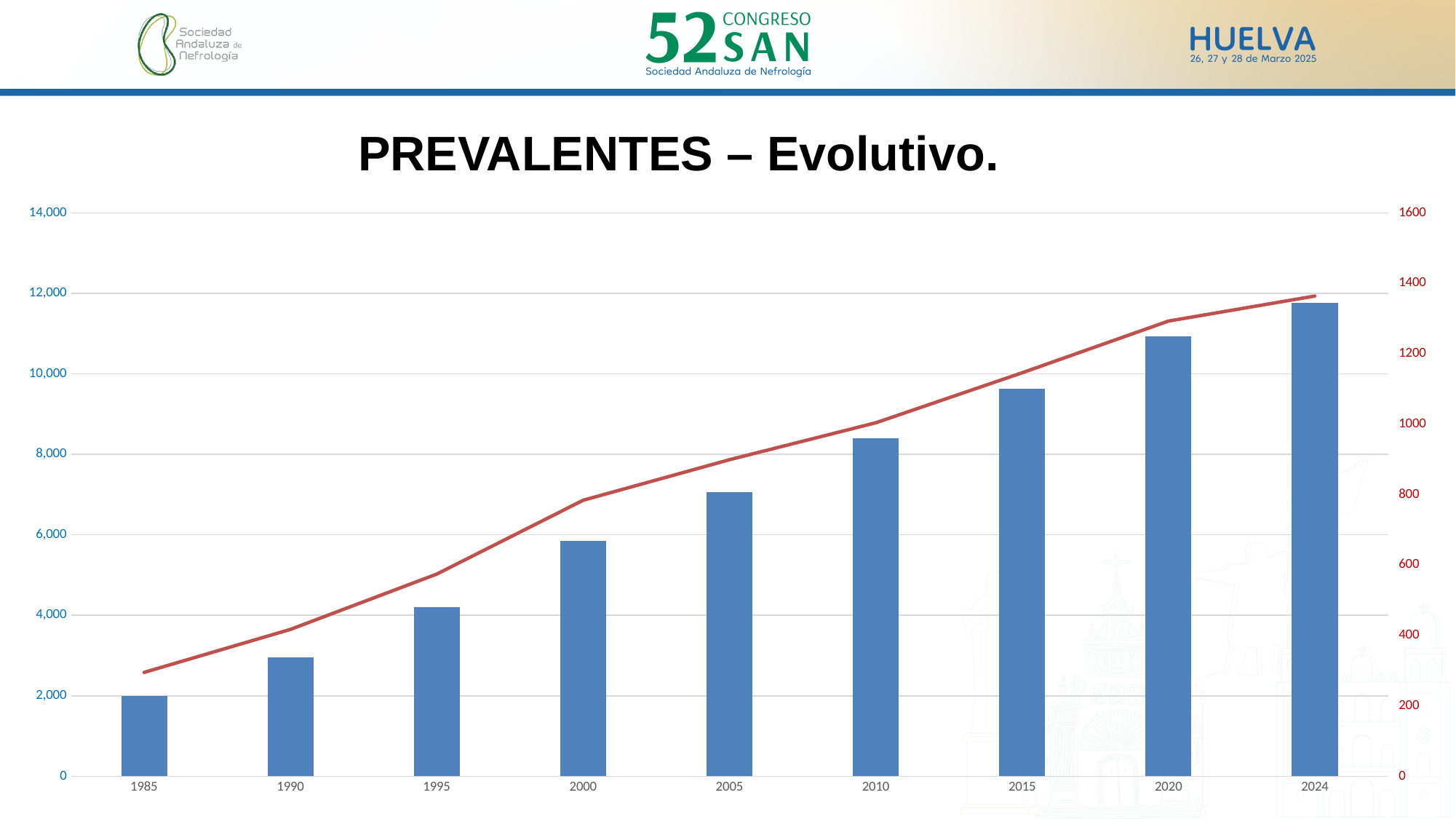

PREVALENTES – Evolutivo.

### Chart

| Category | Casos | Tasas |
|---|---|---|
| 1985 | 2003.0 | 295.0025420588497 |
| 1990 | 2962.0 | 417.1795731303679 |
| 1995 | 4201.0 | 574.3273356844161 |
| 2000 | 5843.0 | 784.0 |
| 2005 | 7059.0 | 899.26 |
| 2010 | 8405.0 | 1004.0646400210251 |
| 2015 | 9626.0 | 1146.0829525459033 |
| 2020 | 10941.0 | 1293.0 |
| 2024 | 11759.0 | 1364.0 |